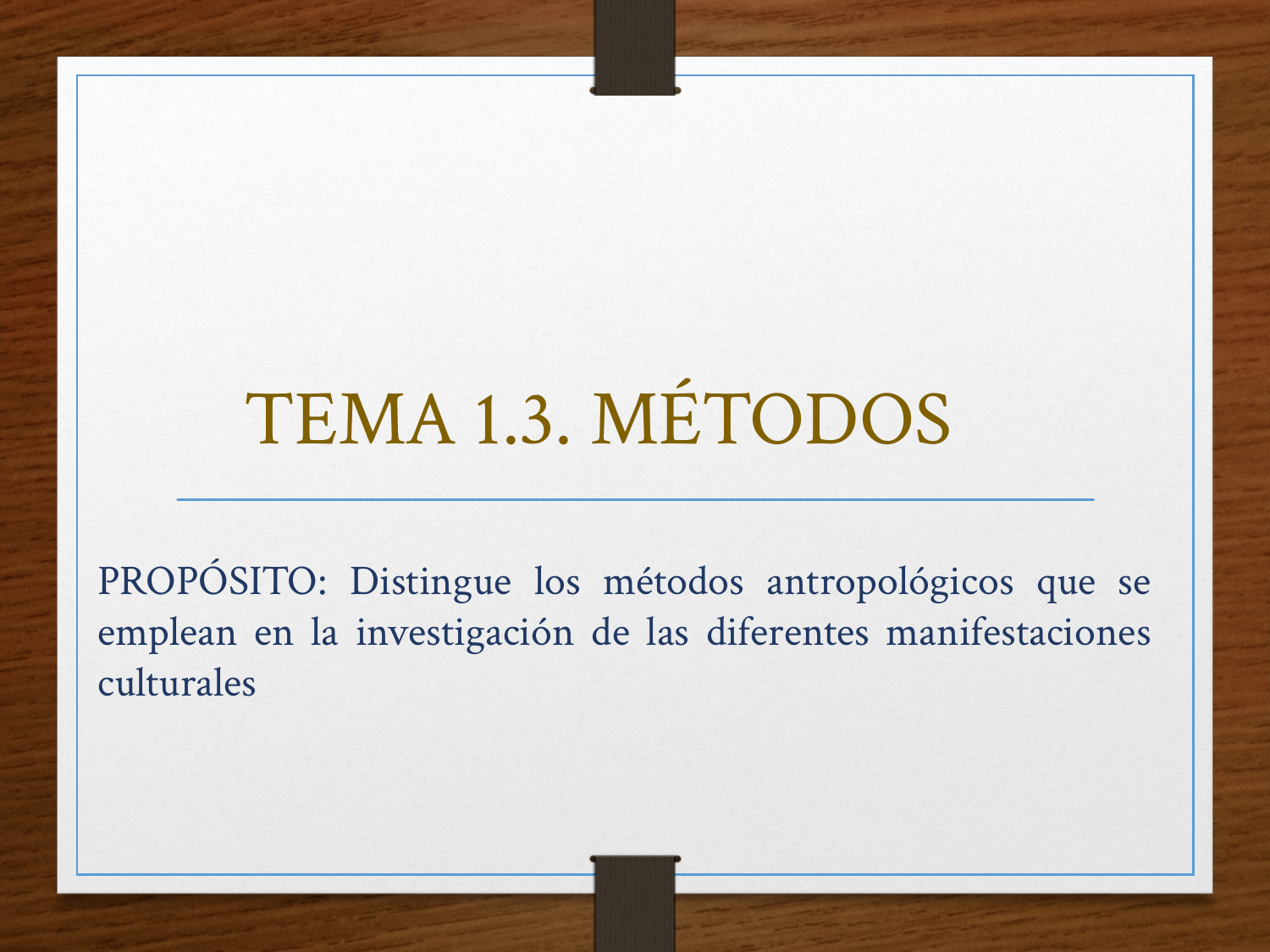

# TEMA 1.3. MÉTODOS
PROPÓSITO: Distingue los métodos antropológicos que se emplean en la investigación de las diferentes manifestaciones culturales